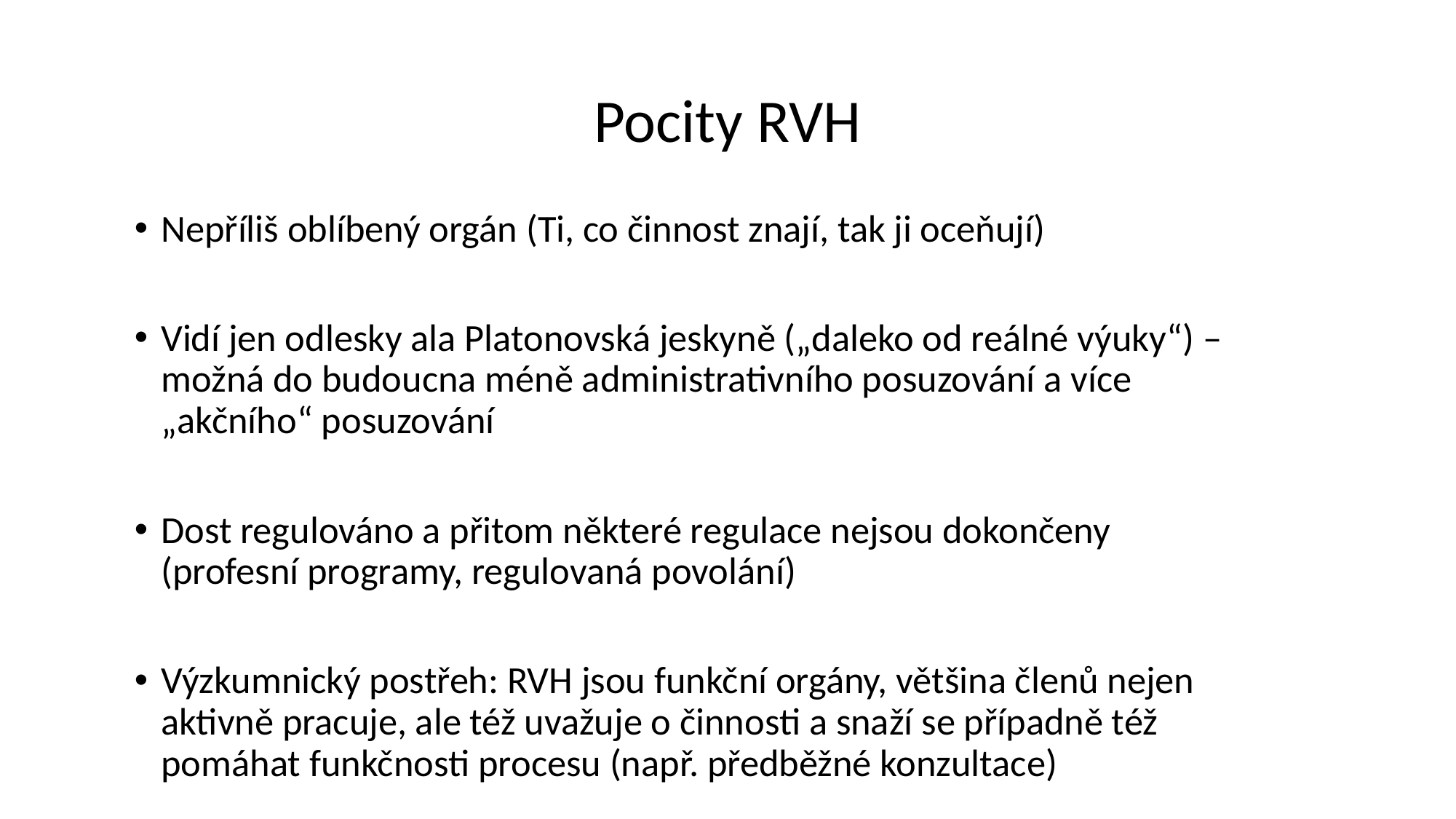

Pocity RVH
Nepříliš oblíbený orgán (Ti, co činnost znají, tak ji oceňují)

Vidí jen odlesky ala Platonovská jeskyně („daleko od reálné výuky“) – možná do budoucna méně administrativního posuzování a více „akčního“ posuzování

Dost regulováno a přitom některé regulace nejsou dokončeny  (profesní programy, regulovaná povolání)

Výzkumnický postřeh: RVH jsou funkční orgány, většina členů nejen aktivně pracuje, ale též uvažuje o činnosti a snaží se případně též pomáhat funkčnosti procesu (např. předběžné konzultace)